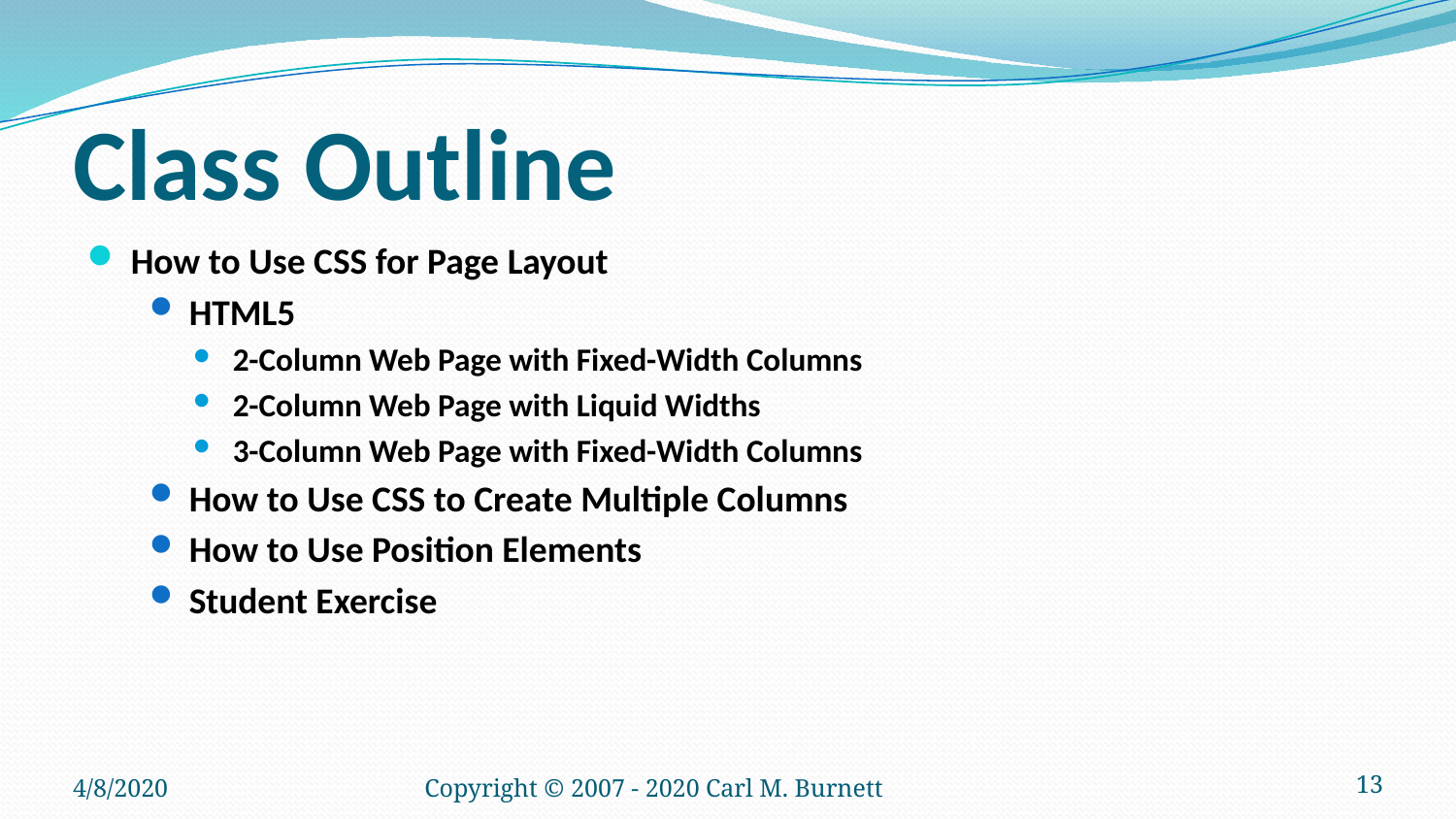

# Class Outline
How to Use CSS for Page Layout
HTML5
2-Column Web Page with Fixed-Width Columns
2-Column Web Page with Liquid Widths
3-Column Web Page with Fixed-Width Columns
How to Use CSS to Create Multiple Columns
How to Use Position Elements
Student Exercise
4/8/2020
Copyright © 2007 - 2020 Carl M. Burnett
13